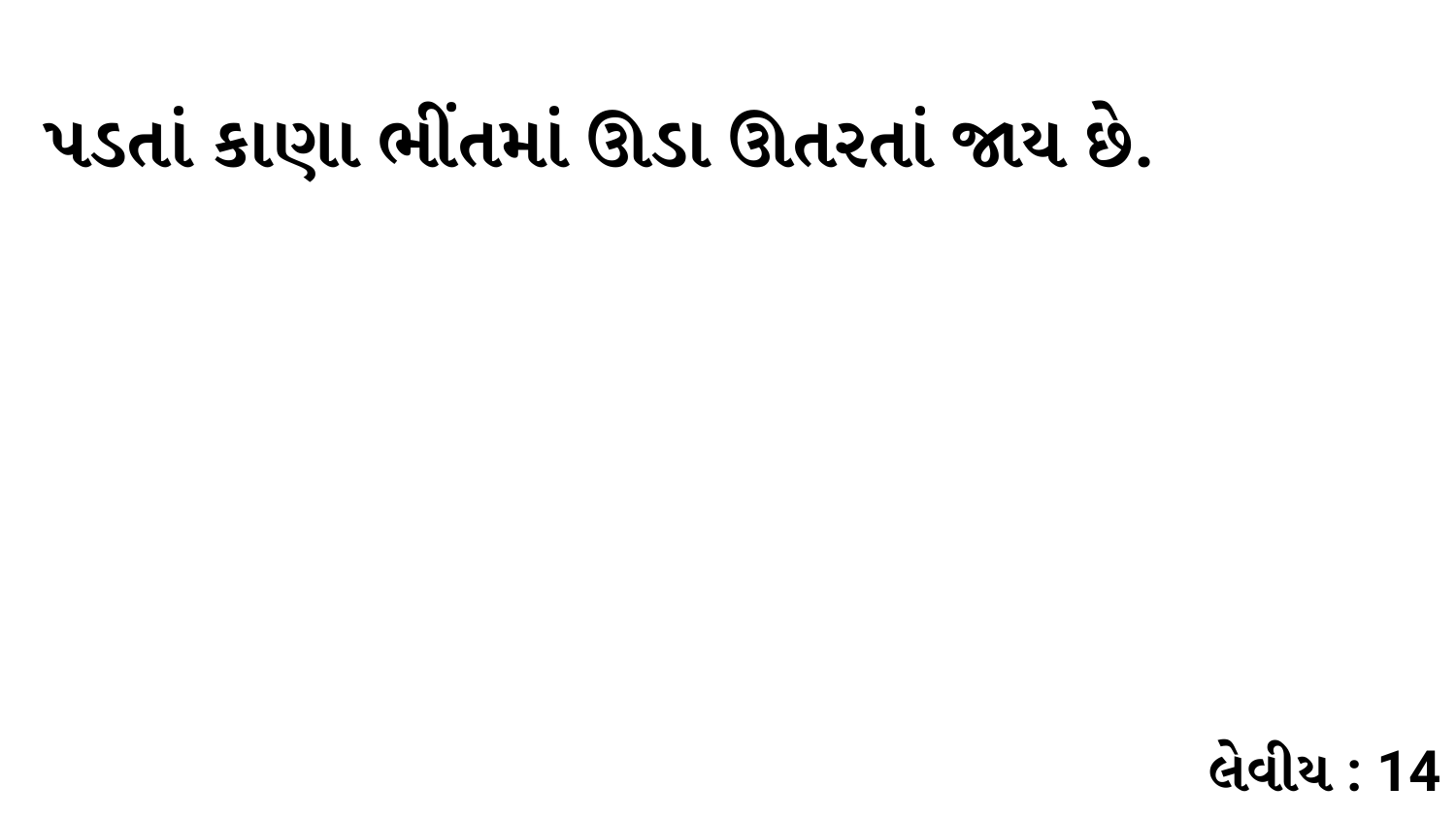

પડતાં કાણા ભીંતમાં ઊડા ઊતરતાં જાય છે.
લેવીય : 14